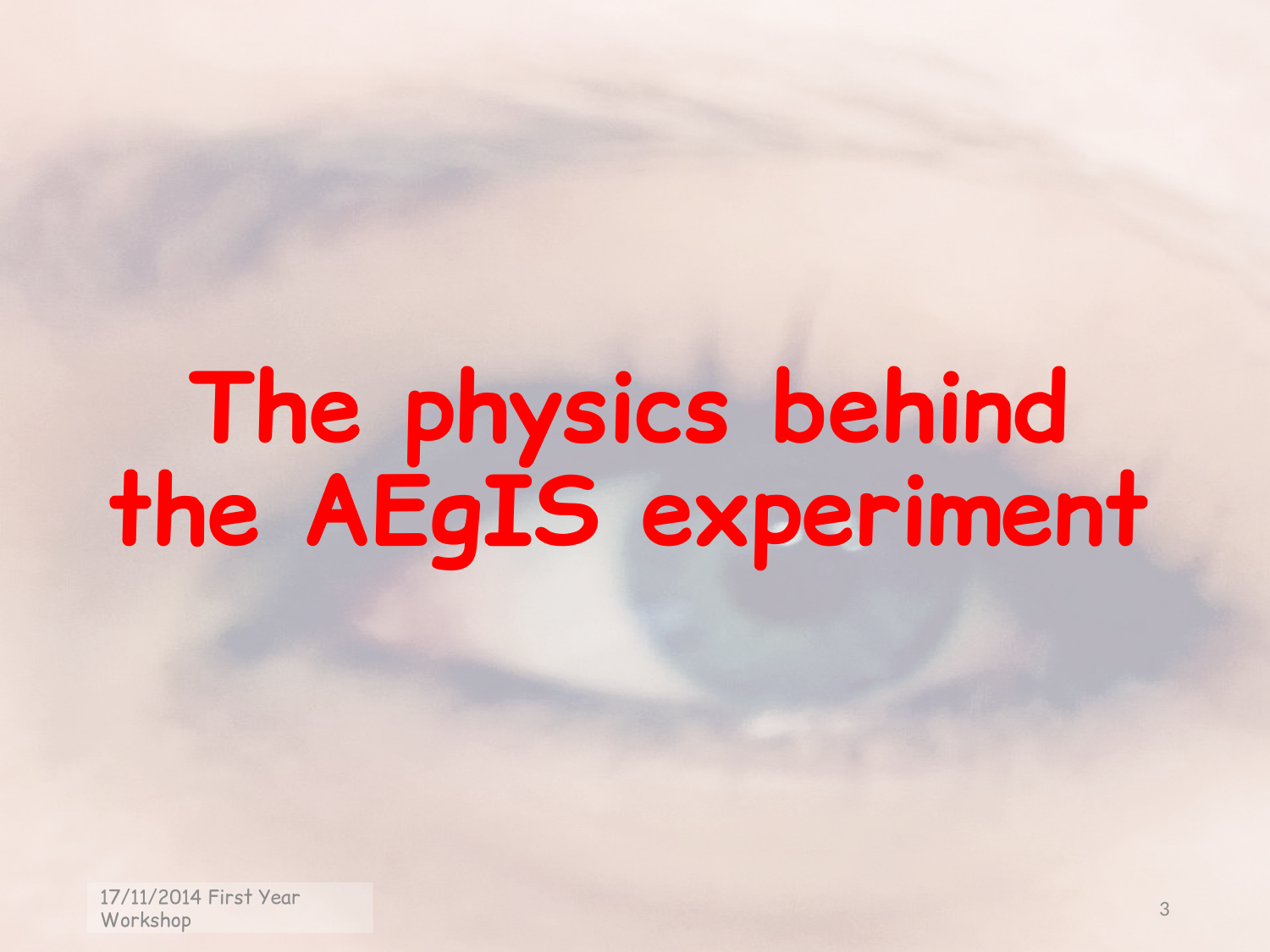

# The physics behind the AEgIS experiment
17/11/2014 First Year Workshop
3